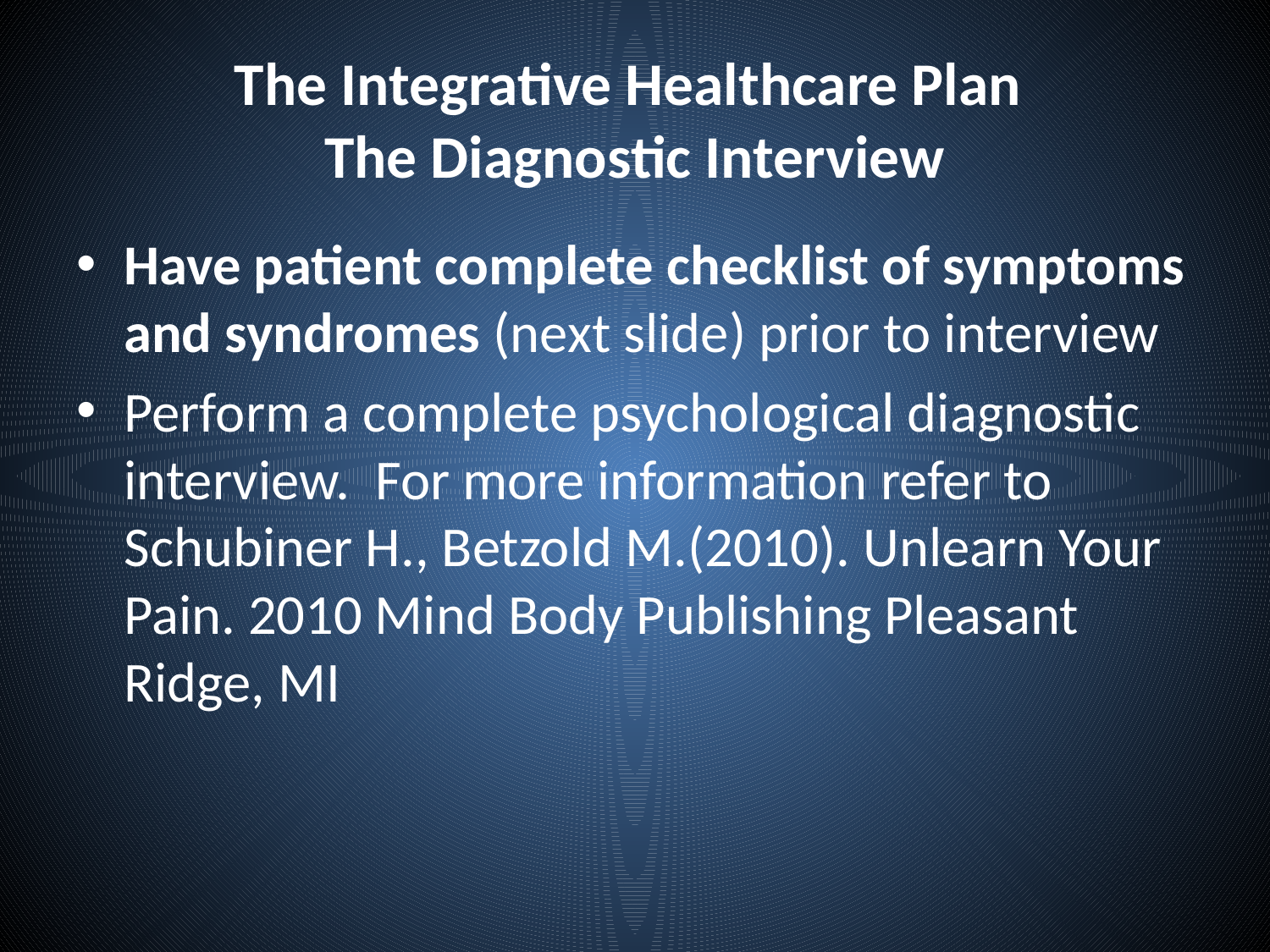

# The Integrative Healthcare Plan The Diagnostic Interview
Have patient complete checklist of symptoms and syndromes (next slide) prior to interview
Perform a complete psychological diagnostic interview.  For more information refer to Schubiner H., Betzold M.(2010). Unlearn Your Pain. 2010 Mind Body Publishing Pleasant Ridge, MI